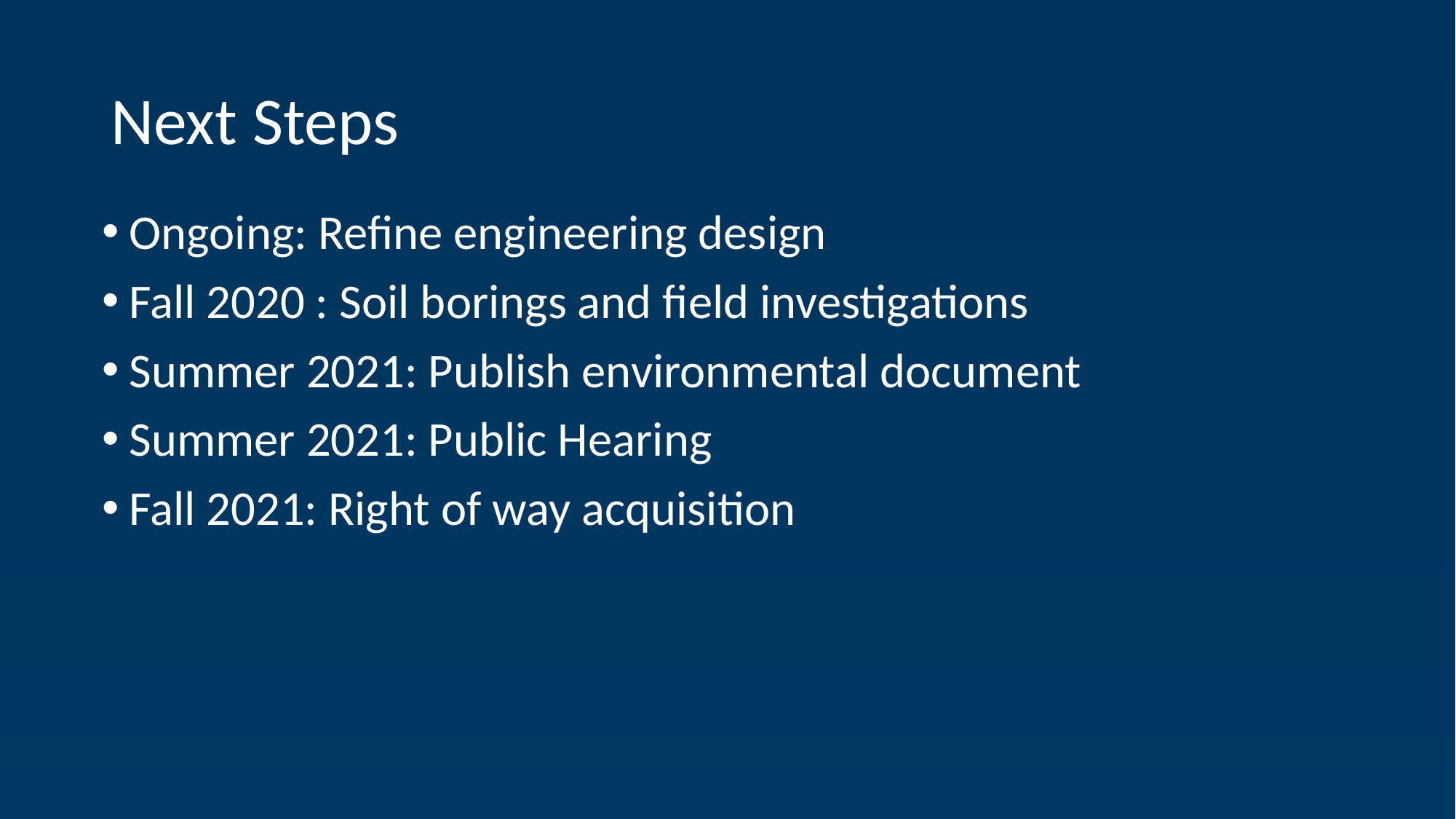

# Next Steps
Ongoing: Refine engineering design
Fall 2020 : Soil borings and field investigations
Summer 2021: Publish environmental document
Summer 2021: Public Hearing
Fall 2021: Right of way acquisition